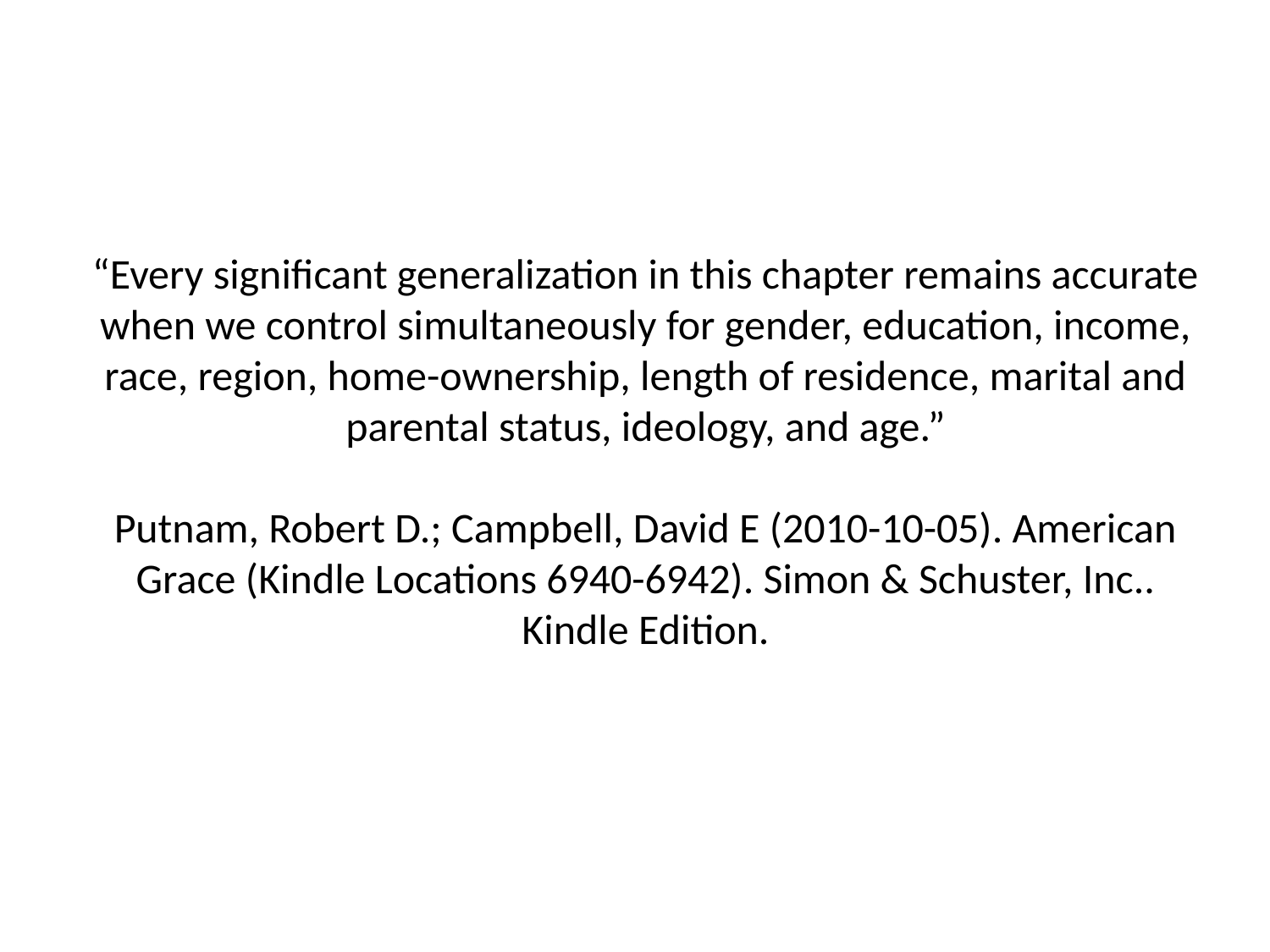

# “Every significant generalization in this chapter remains accurate when we control simultaneously for gender, education, income, race, region, home-ownership, length of residence, marital and parental status, ideology, and age.” Putnam, Robert D.; Campbell, David E (2010-10-05). American Grace (Kindle Locations 6940-6942). Simon & Schuster, Inc.. Kindle Edition.